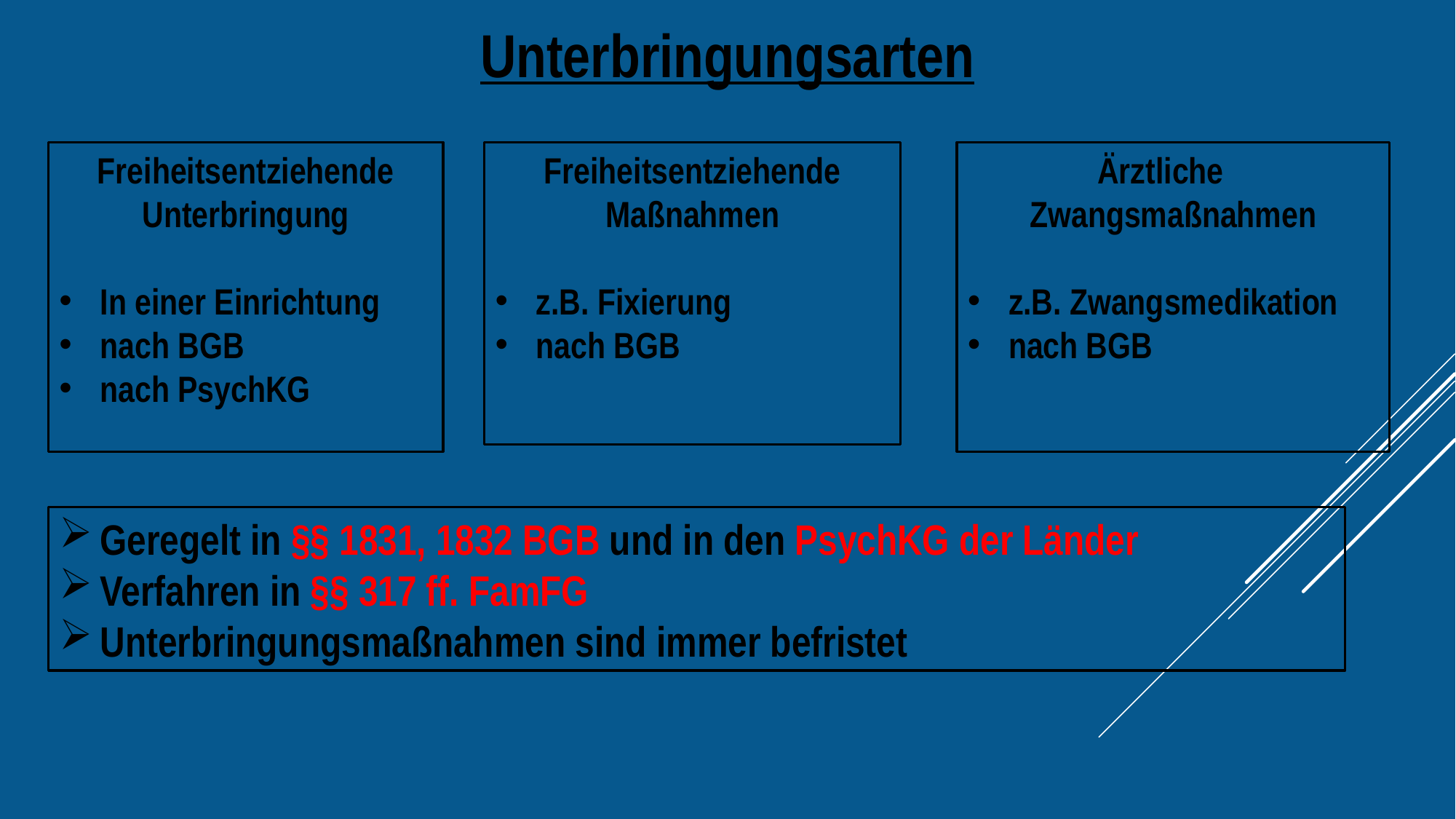

Unterbringungsarten

Freiheitsentziehende Maßnahmen

z.B. Fixierung
nach BGB

Ärztliche    Zwangsmaßnahmen

z.B. Zwangsmedikation
nach BGB

Freiheitsentziehende Unterbringung

In einer Einrichtung
nach BGB
nach PsychKG

Geregelt in §§ 1831, 1832 BGB und in den PsychKG der Länder
Verfahren in §§ 317 ff. FamFG
Unterbringungsmaßnahmen sind immer befristet